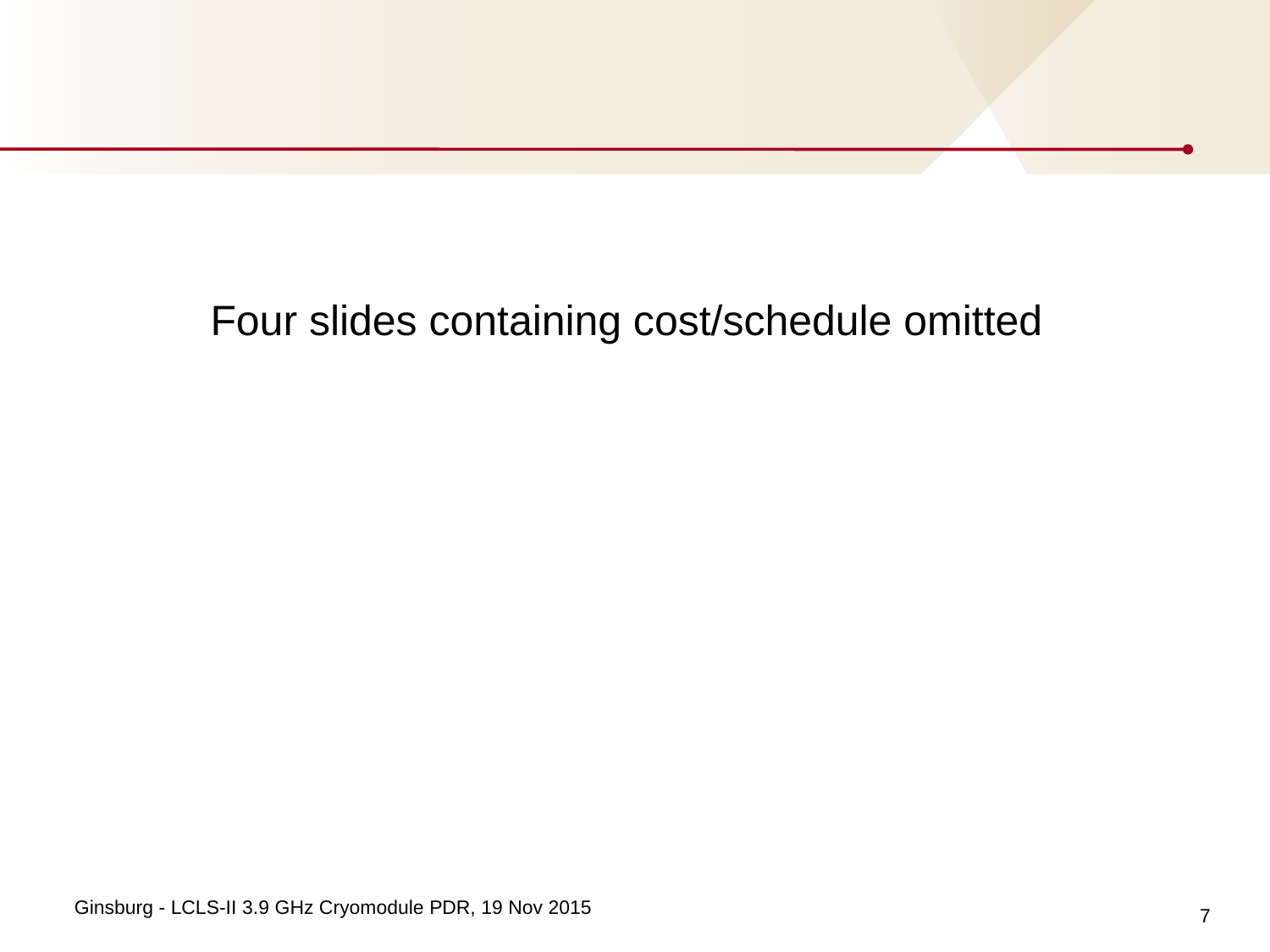

#
Four slides containing cost/schedule omitted
7
Ginsburg - LCLS-II 3.9 GHz Cryomodule PDR, 19 Nov 2015